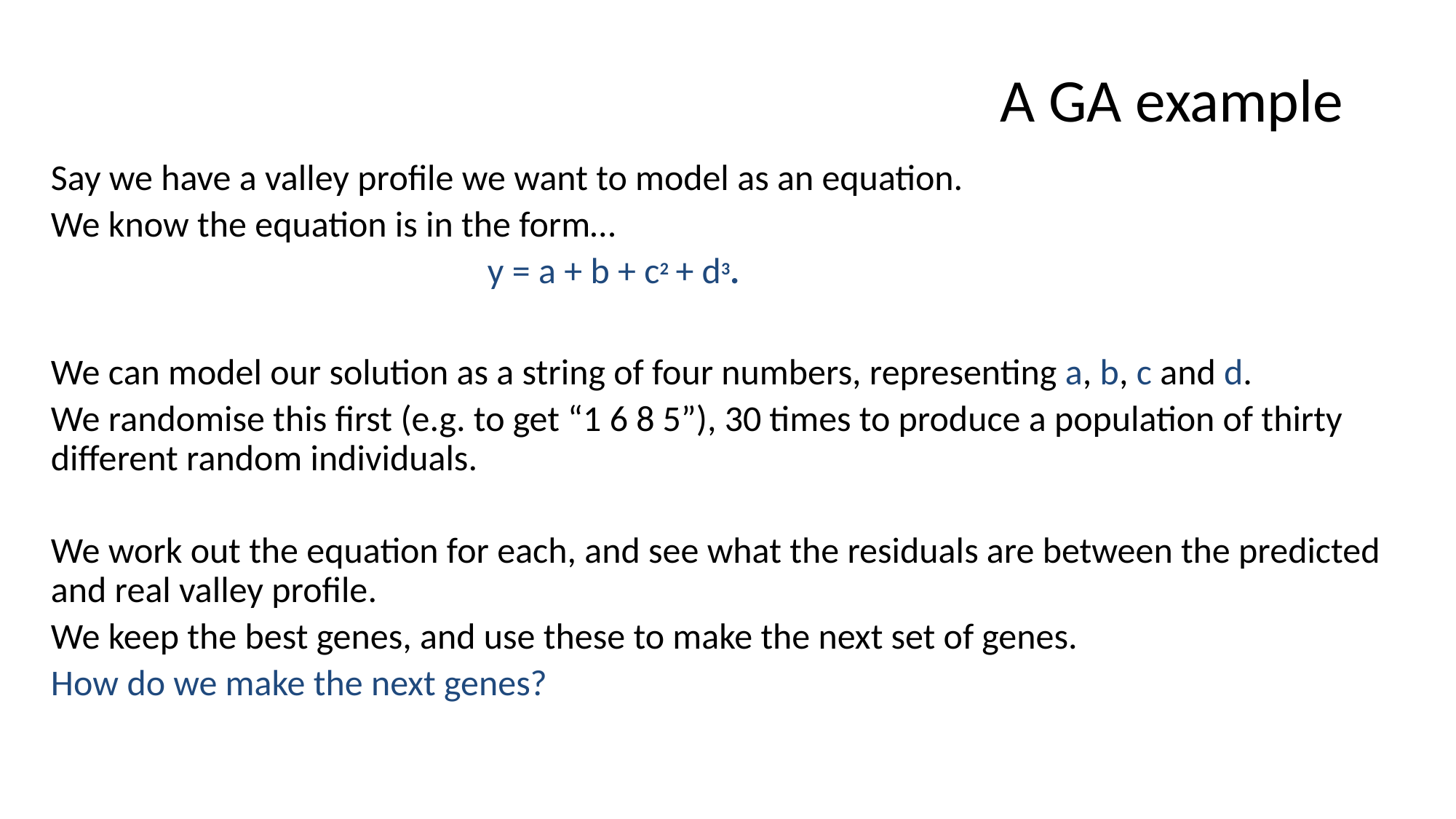

# A GA example
Say we have a valley profile we want to model as an equation.
We know the equation is in the form…
				y = a + b + c2 + d3.

We can model our solution as a string of four numbers, representing a, b, c and d.
We randomise this first (e.g. to get “1 6 8 5”), 30 times to produce a population of thirty different random individuals.

We work out the equation for each, and see what the residuals are between the predicted and real valley profile.
We keep the best genes, and use these to make the next set of genes.
How do we make the next genes?